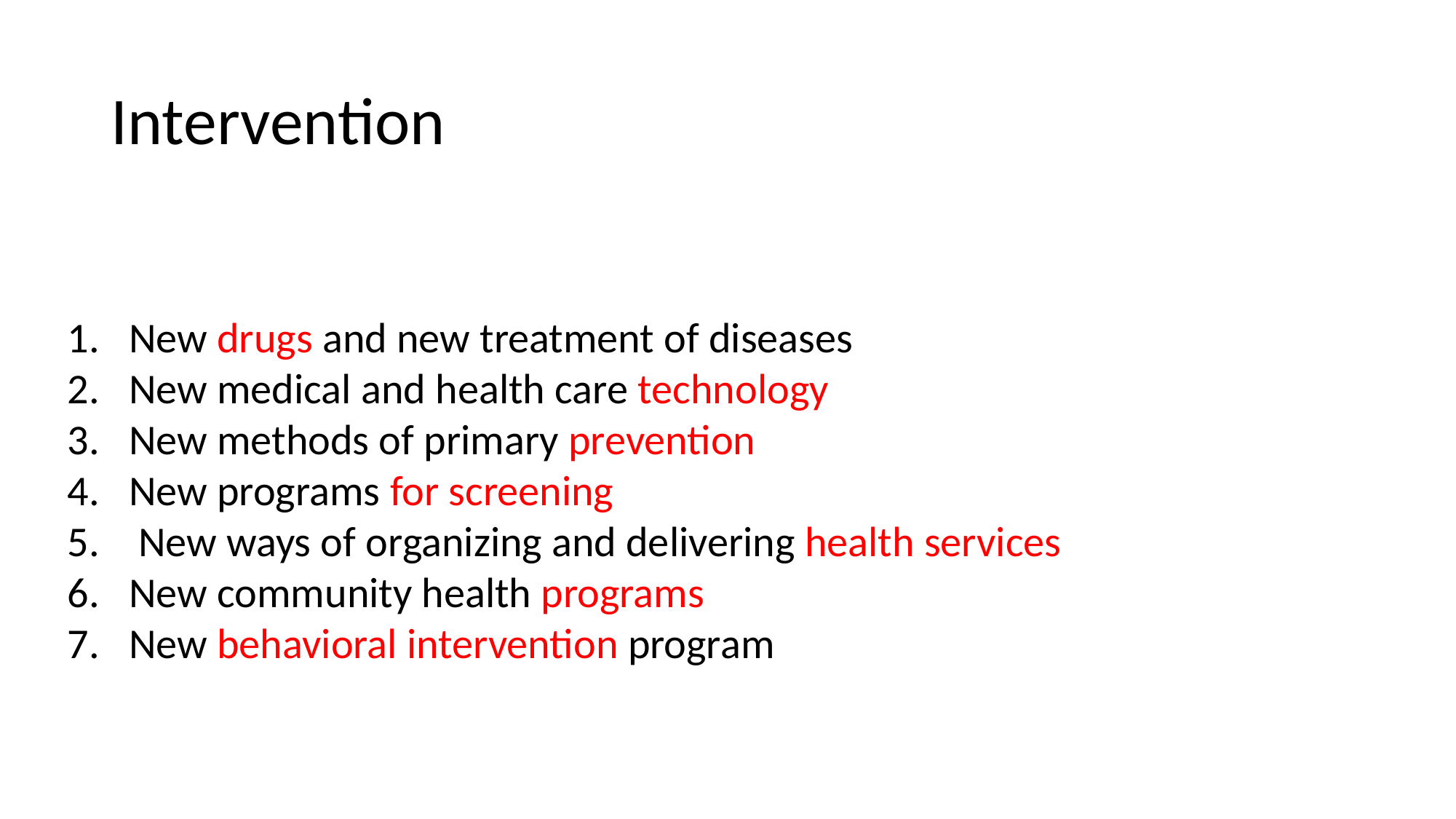

# Intervention
New drugs and new treatment of diseases
New medical and health care technology
New methods of primary prevention
New programs for screening
 New ways of organizing and delivering health services
New community health programs
New behavioral intervention program